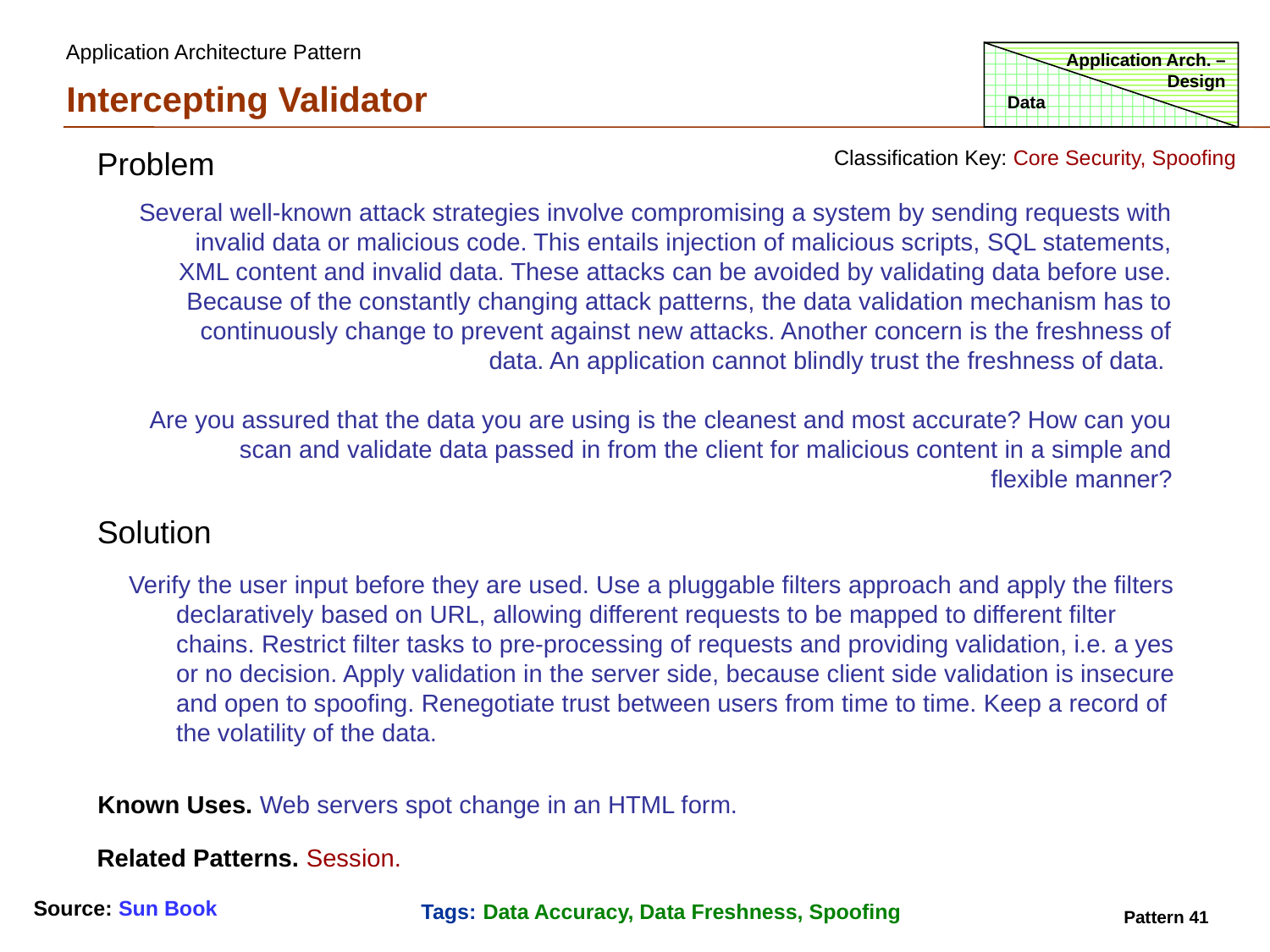

Application Architecture Pattern

Application Arch. – Design

Intercepting Validator
Data

Problem
Classification Key: Core Security, Spoofing
Several well-known attack strategies involve compromising a system by sending requests with invalid data or malicious code. This entails injection of malicious scripts, SQL statements, XML content and invalid data. These attacks can be avoided by validating data before use. Because of the constantly changing attack patterns, the data validation mechanism has to continuously change to prevent against new attacks. Another concern is the freshness of data. An application cannot blindly trust the freshness of data.

Are you assured that the data you are using is the cleanest and most accurate? How can you scan and validate data passed in from the client for malicious content in a simple and flexible manner?
Solution
Verify the user input before they are used. Use a pluggable filters approach and apply the filters declaratively based on URL, allowing different requests to be mapped to different filter chains. Restrict filter tasks to pre-processing of requests and providing validation, i.e. a yes or no decision. Apply validation in the server side, because client side validation is insecure and open to spoofing. Renegotiate trust between users from time to time. Keep a record of the volatility of the data.
Known Uses. Web servers spot change in an HTML form.
Related Patterns. Session.
Source: Sun Book
Tags: Data Accuracy, Data Freshness, Spoofing
Pattern 41